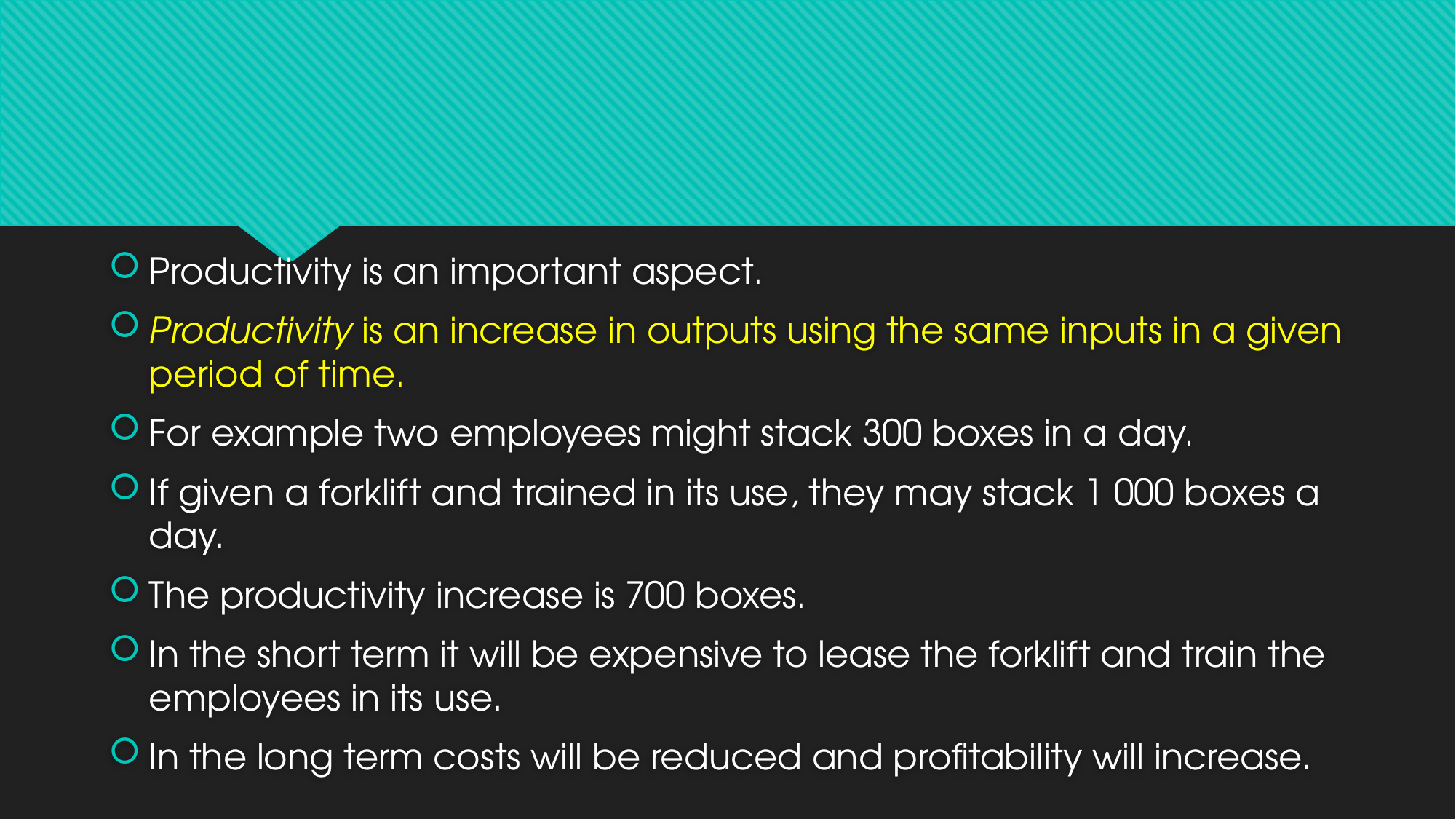

#
Productivity is an important aspect.
Productivity is an increase in outputs using the same inputs in a given period of time.
For example two employees might stack 300 boxes in a day.
If given a forklift and trained in its use, they may stack 1 000 boxes a day.
The productivity increase is 700 boxes.
In the short term it will be expensive to lease the forklift and train the employees in its use.
In the long term costs will be reduced and profitability will increase.